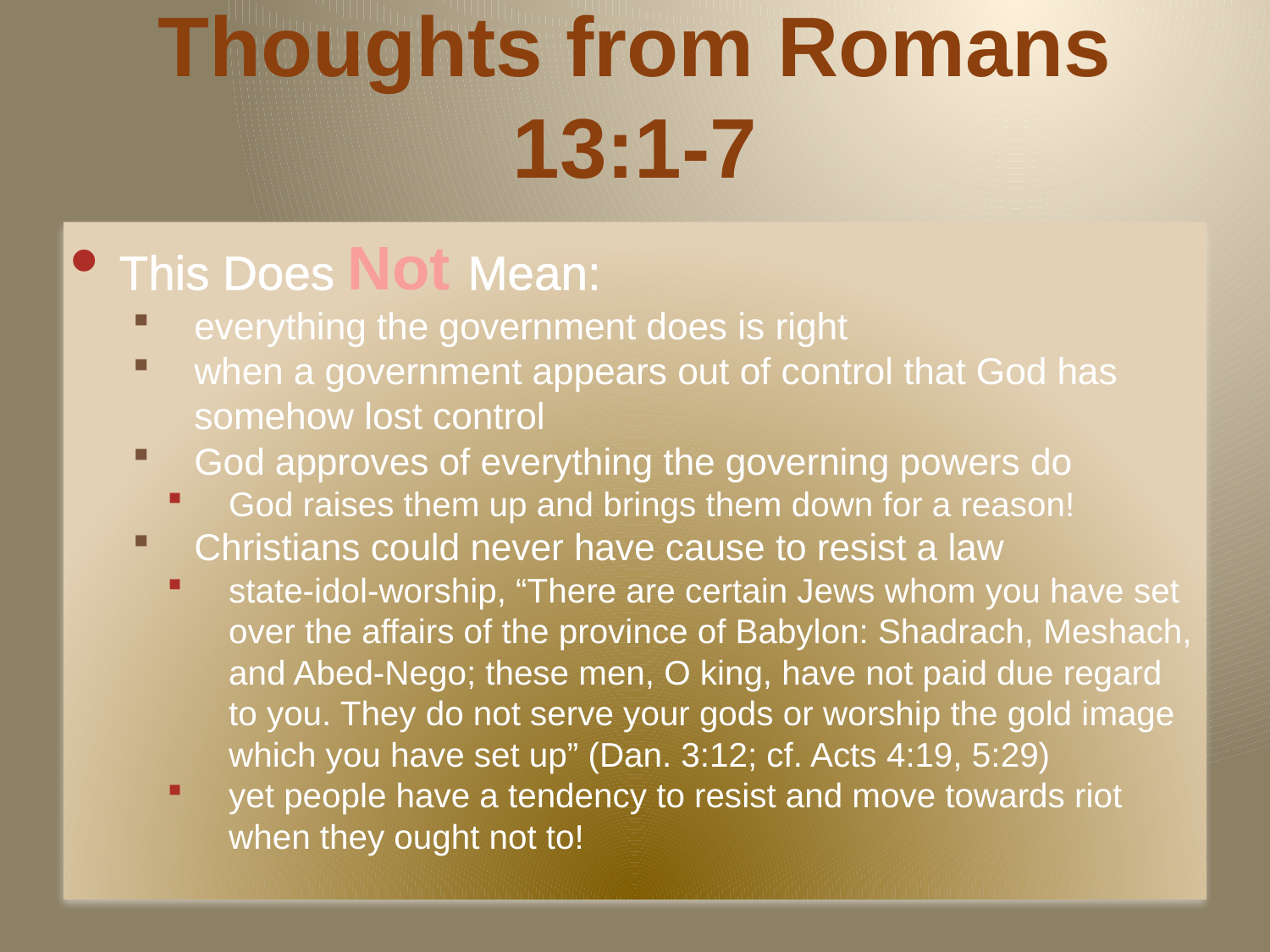

# Thoughts from Romans 13:1-7
This Does Not Mean:
everything the government does is right
when a government appears out of control that God has somehow lost control
God approves of everything the governing powers do
God raises them up and brings them down for a reason!
Christians could never have cause to resist a law
state-idol-worship, “There are certain Jews whom you have set over the affairs of the province of Babylon: Shadrach, Meshach, and Abed-Nego; these men, O king, have not paid due regard to you. They do not serve your gods or worship the gold image which you have set up” (Dan. 3:12; cf. Acts 4:19, 5:29)
yet people have a tendency to resist and move towards riot when they ought not to!